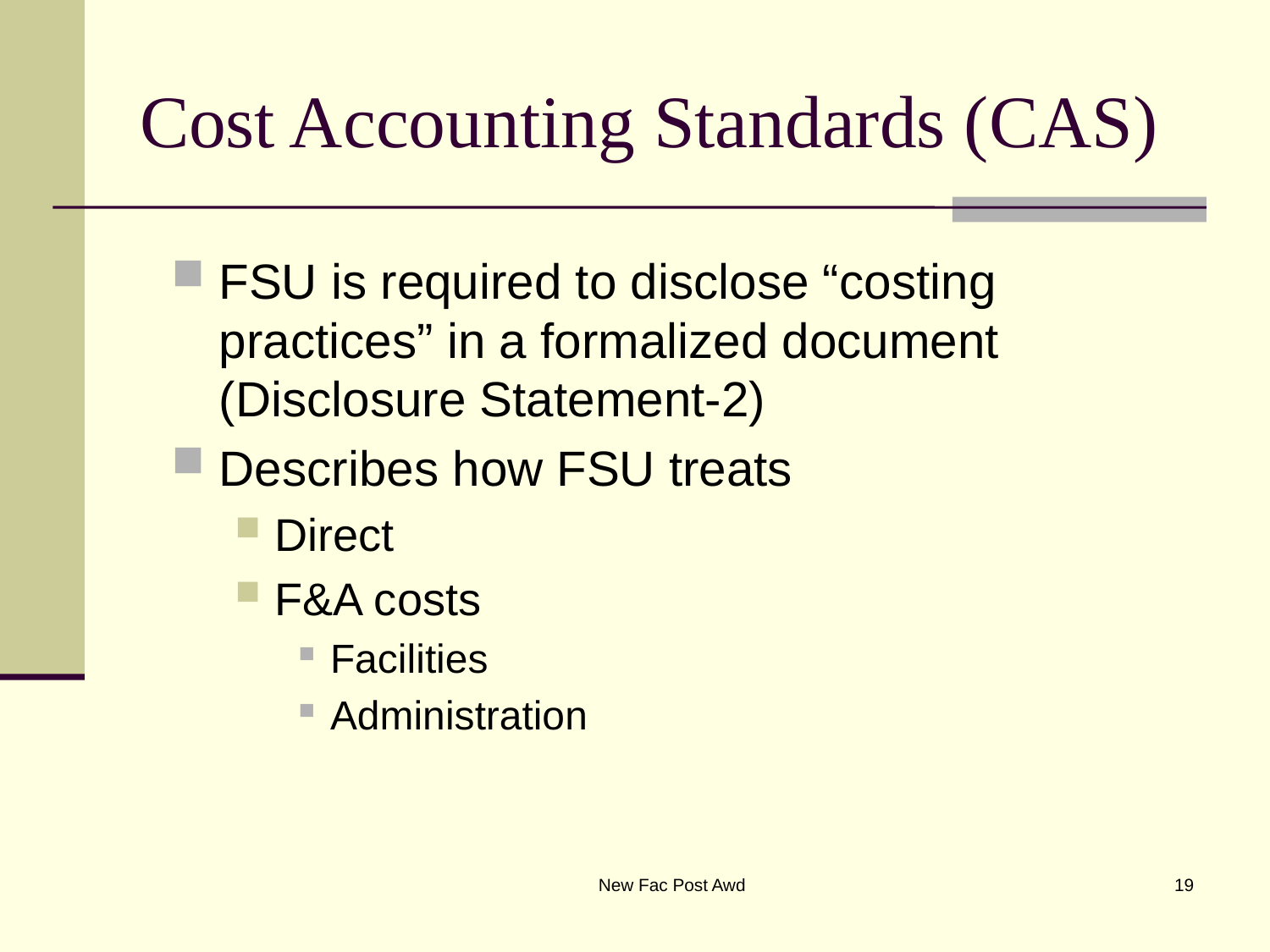

# Cost Accounting Standards (CAS)
FSU is required to disclose “costing practices” in a formalized document (Disclosure Statement-2)
Describes how FSU treats
Direct
F&A costs
Facilities
Administration

New Fac Post Awd
19